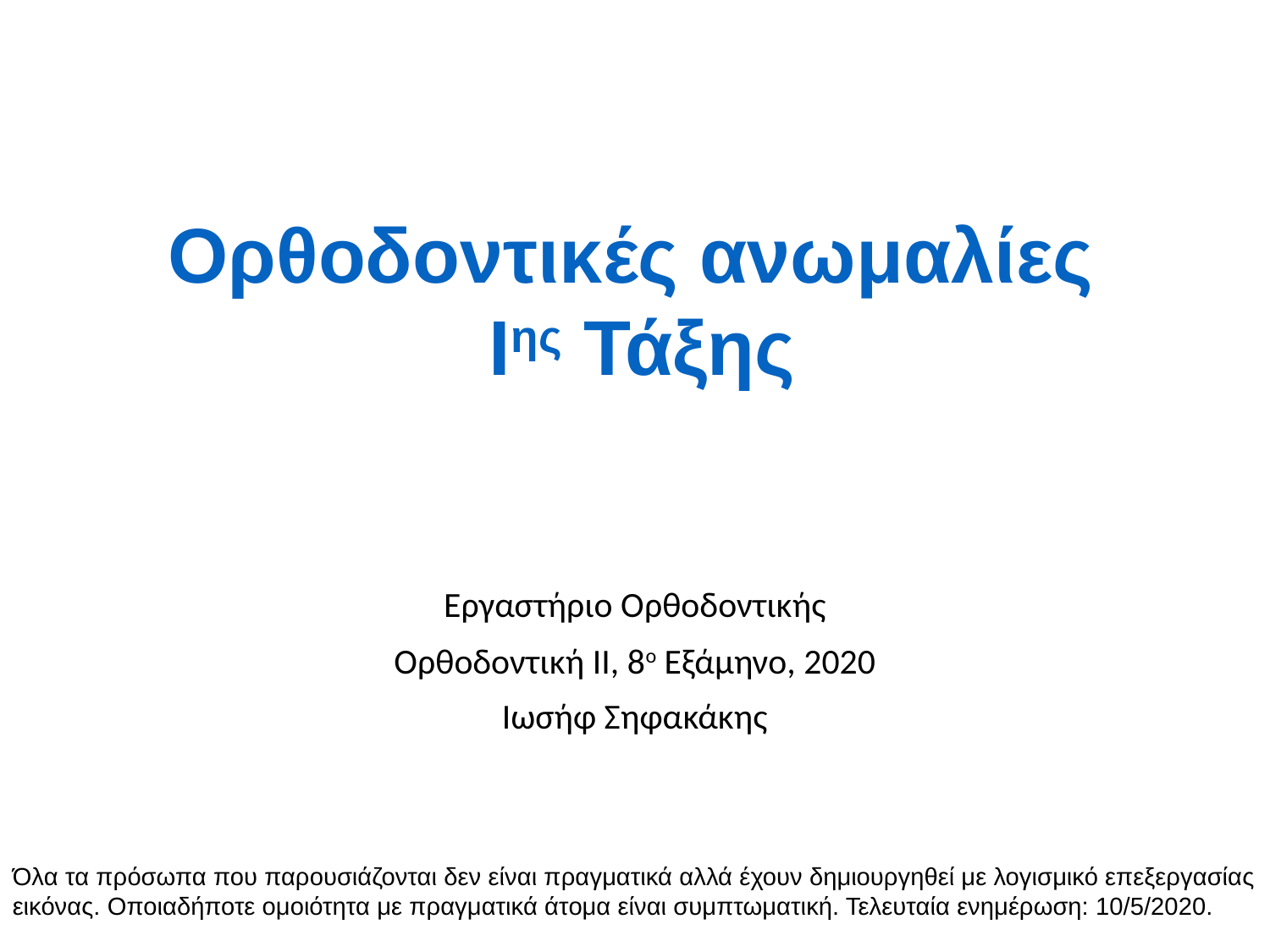

Ορθοδοντικές ανωμαλίες
Ιης Τάξης
Εργαστήριο Ορθοδοντικής
Ορθοδοντική ΙΙ, 8ο Εξάμηνο, 2020
Ιωσήφ Σηφακάκης
Όλα τα πρόσωπα που παρουσιάζονται δεν είναι πραγματικά αλλά έχουν δημιουργηθεί με λογισμικό επεξεργασίας εικόνας. Οποιαδήποτε ομοιότητα με πραγματικά άτομα είναι συμπτωματική. Τελευταία ενημέρωση: 10/5/2020.